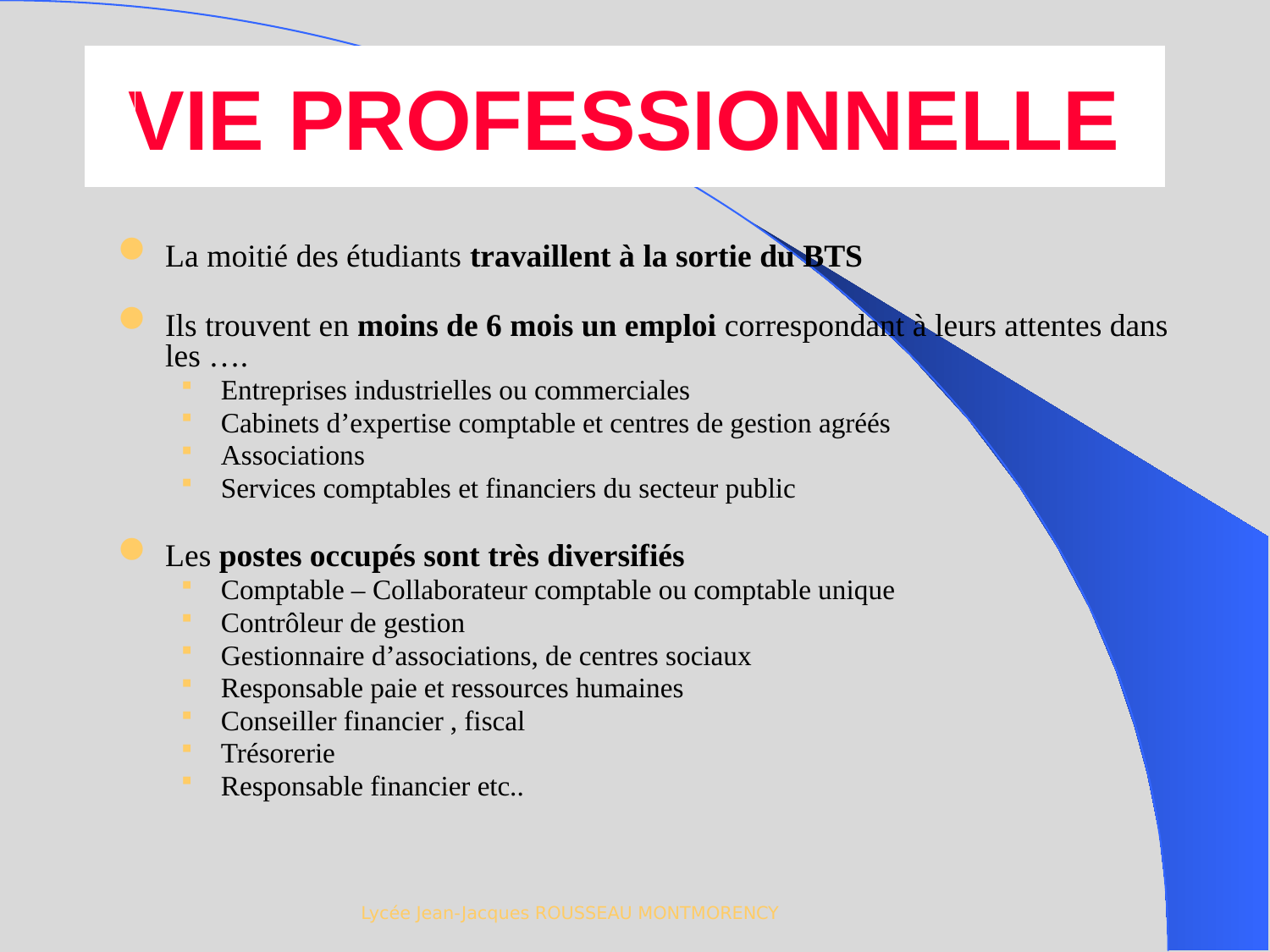

# VIE PROFESSIONNELLE

La moitié des étudiants travaillent à la sortie du BTS

Ils trouvent en moins de 6 mois un emploi correspondant à leurs attentes dans les ….
Entreprises industrielles ou commerciales
Cabinets d’expertise comptable et centres de gestion agréés
Associations
Services comptables et financiers du secteur public

Les postes occupés sont très diversifiés
Comptable – Collaborateur comptable ou comptable unique
Contrôleur de gestion
Gestionnaire d’associations, de centres sociaux
Responsable paie et ressources humaines
Conseiller financier , fiscal
Trésorerie
Responsable financier etc..
Lycée Jean-Jacques ROUSSEAU MONTMORENCY